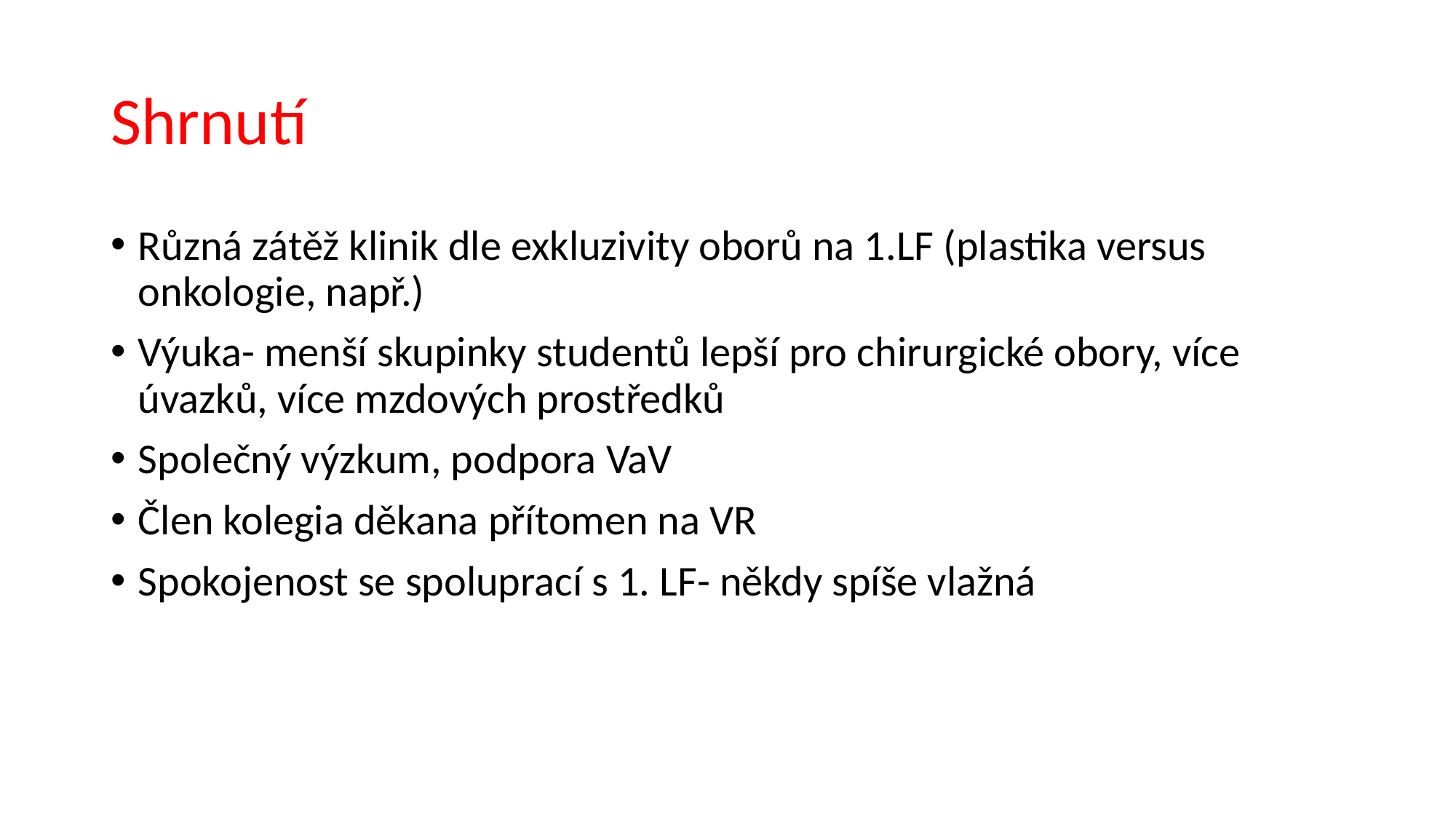

# Shrnutí
Různá zátěž klinik dle exkluzivity oborů na 1.LF (plastika versus onkologie, např.)
Výuka- menší skupinky studentů lepší pro chirurgické obory, více úvazků, více mzdových prostředků
Společný výzkum, podpora VaV
Člen kolegia děkana přítomen na VR
Spokojenost se spoluprací s 1. LF- někdy spíše vlažná